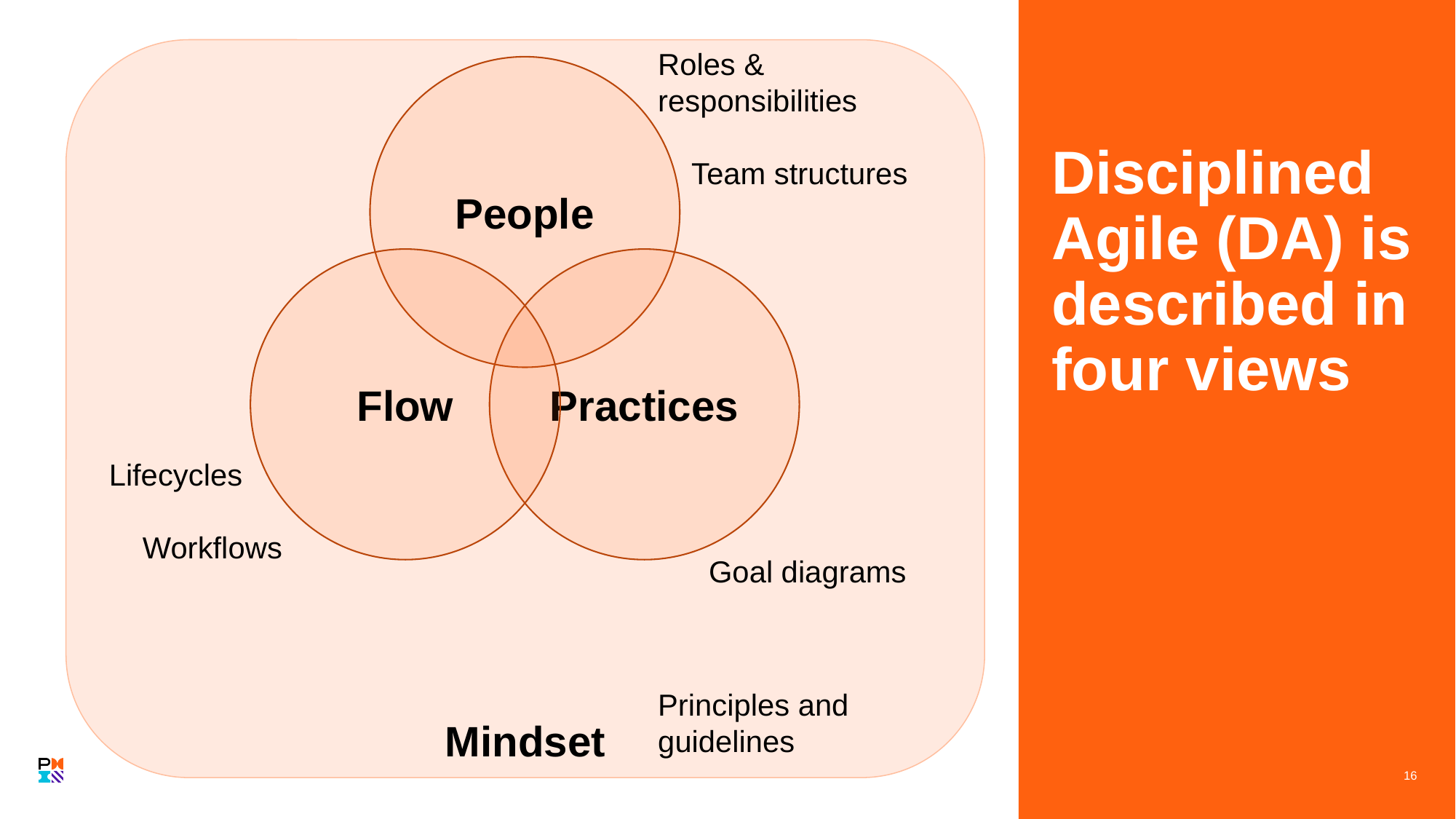

Disciplined Agile (DA) is described in four views

Mindset
Roles & responsibilities

    Team structures
People
Flow
Practices
Lifecycles

    Workflows
Goal diagrams
Principles and guidelines
16